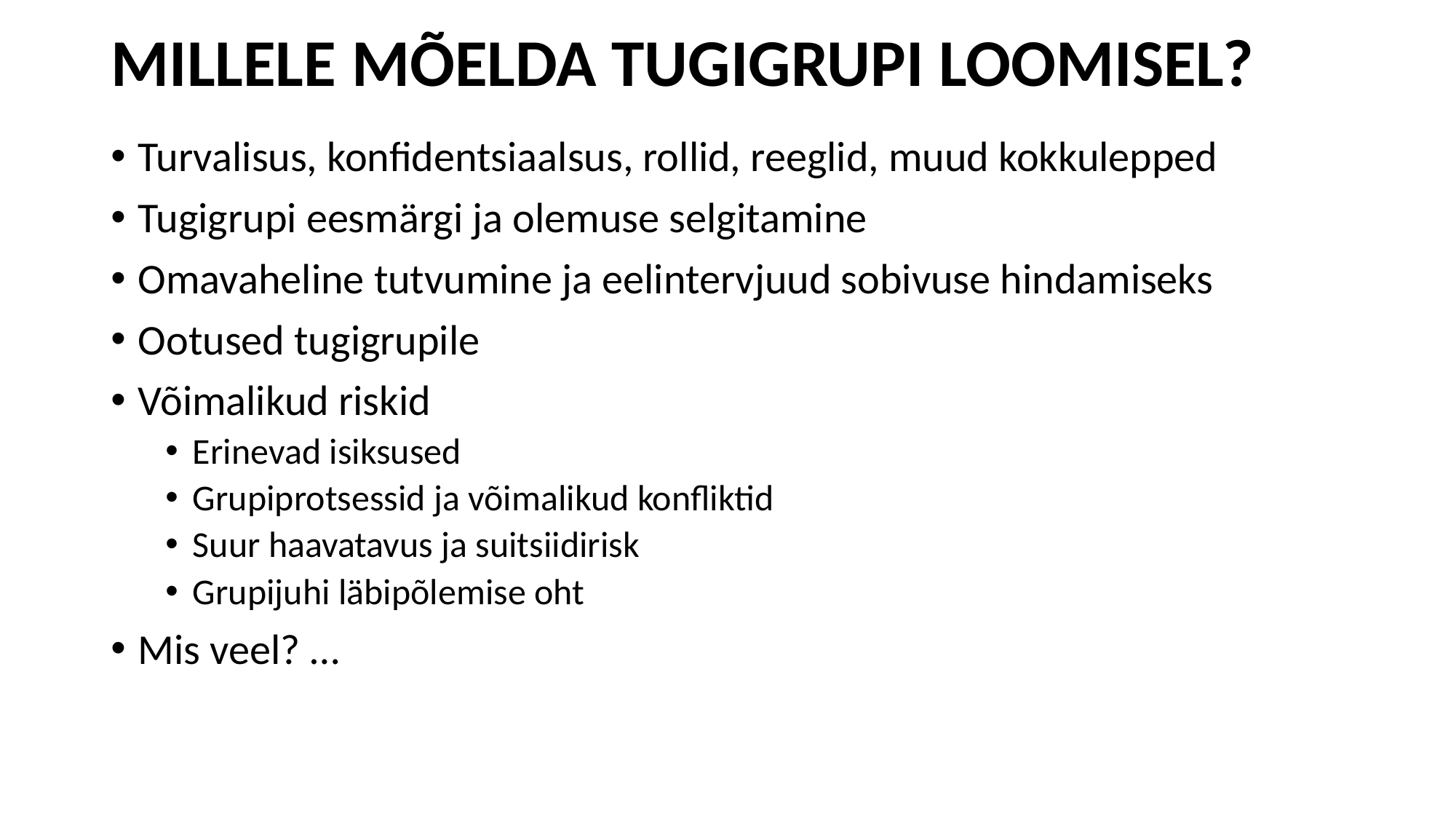

# MILLELE MÕELDA TUGIGRUPI LOOMISEL?
Turvalisus, konfidentsiaalsus, rollid, reeglid, muud kokkulepped
Tugigrupi eesmärgi ja olemuse selgitamine
Omavaheline tutvumine ja eelintervjuud sobivuse hindamiseks
Ootused tugigrupile
Võimalikud riskid
Erinevad isiksused
Grupiprotsessid ja võimalikud konfliktid
Suur haavatavus ja suitsiidirisk
Grupijuhi läbipõlemise oht
Mis veel? …